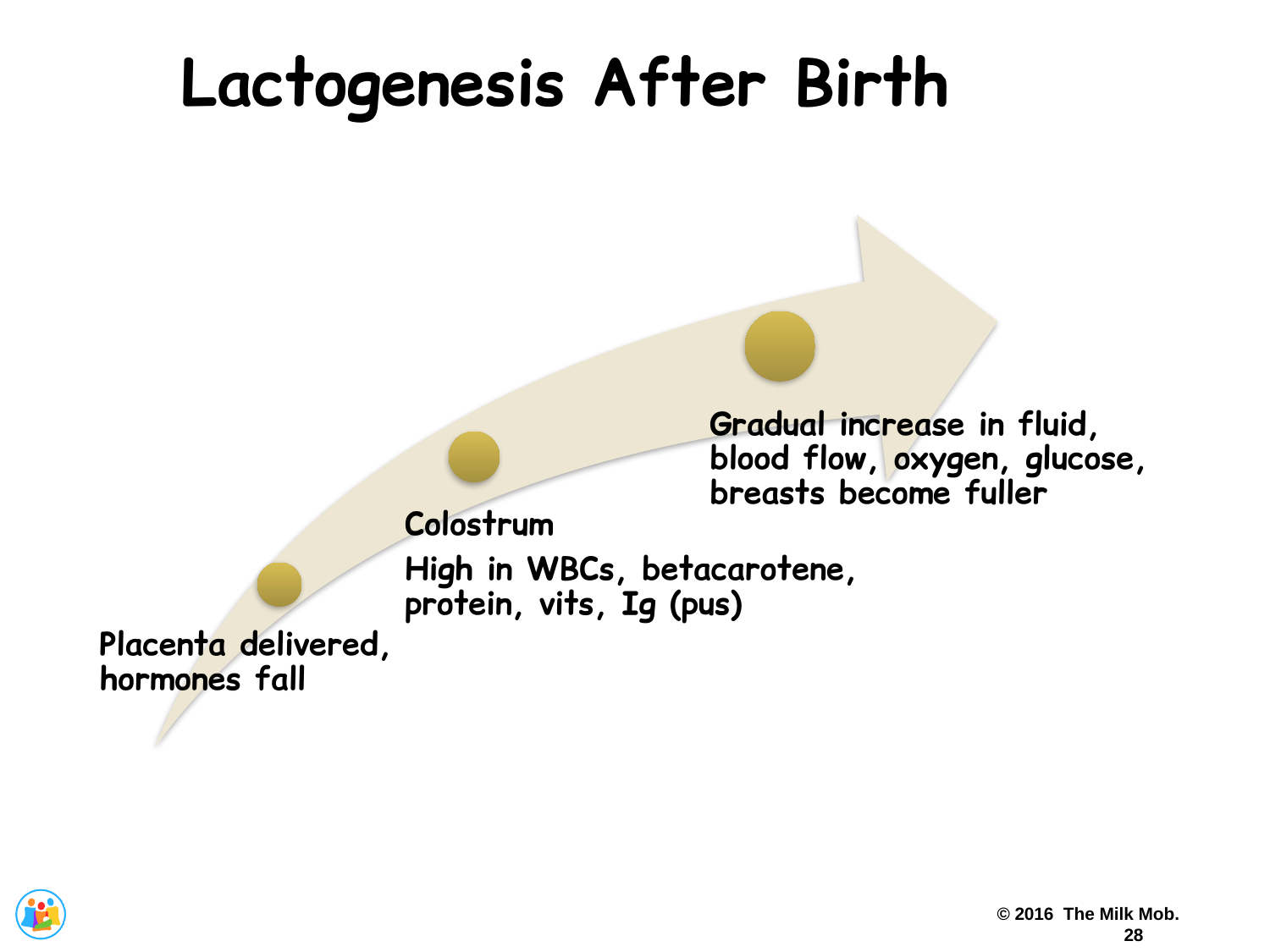

Lactogenesis After Birth
Placenta delivered, hormones fall
Colostrum
High in WBCs, betacarotene, protein, vits, Ig (pus)
Gradual increase in fluid, blood flow, oxygen, glucose, breasts become fuller